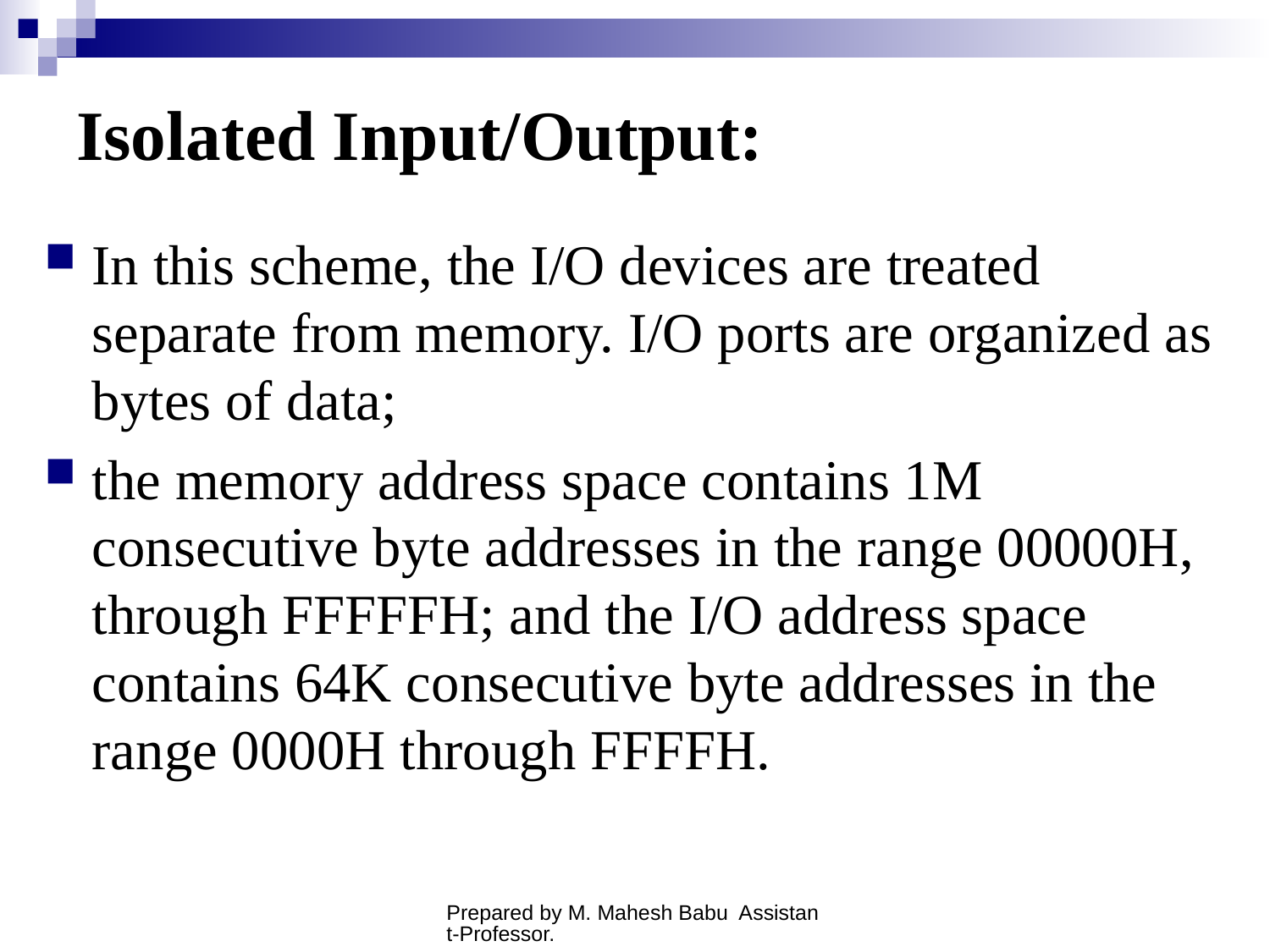

# Isolated Input/Output:
In this scheme, the I/O devices are treated separate from memory. I/O ports are organized as bytes of data;
the memory address space contains 1M consecutive byte addresses in the range 00000H, through FFFFFH; and the I/O address space contains 64K consecutive byte addresses in the range 0000H through FFFFH.
Prepared by M. Mahesh Babu  Assistant-Professor.